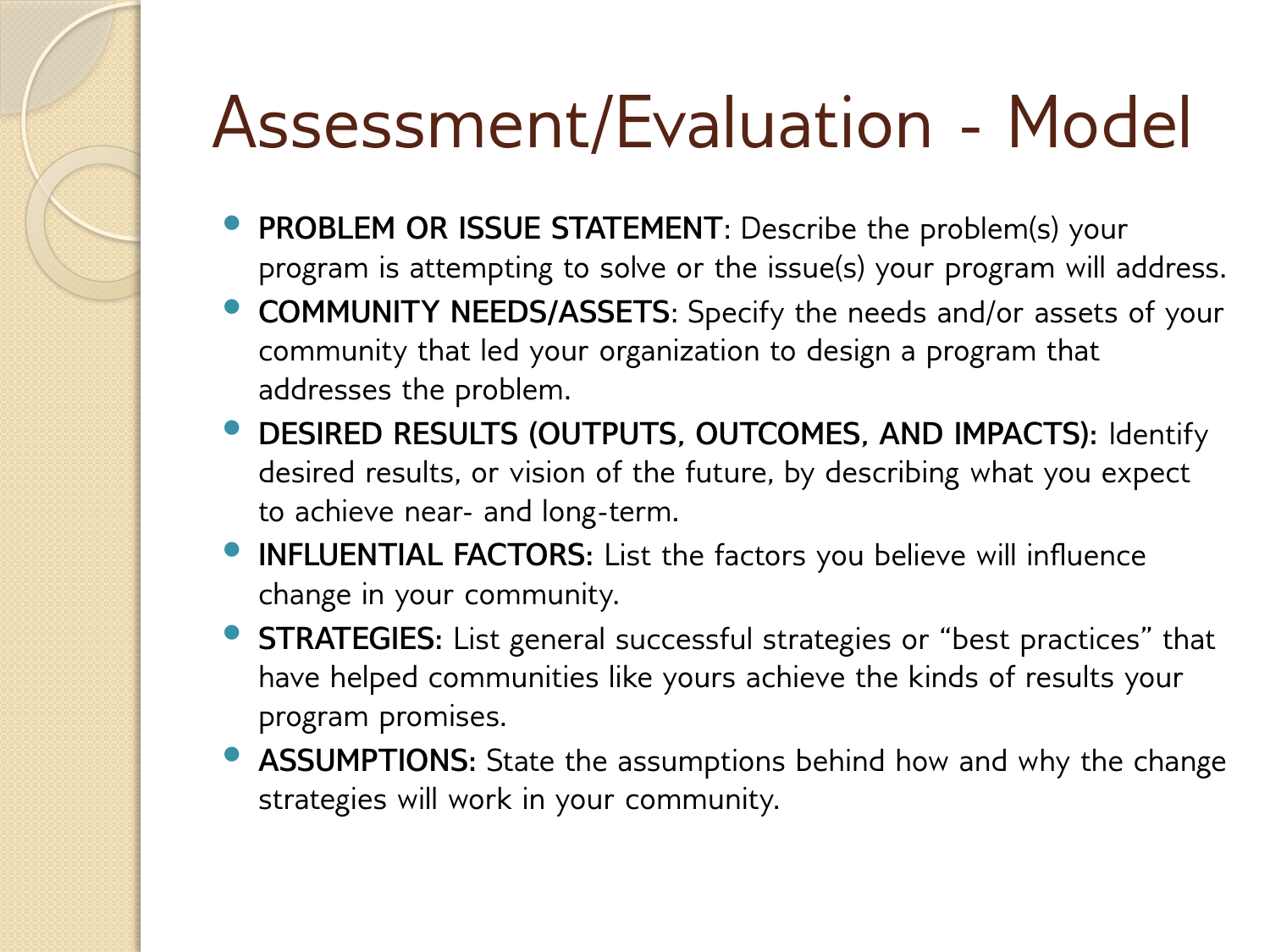

# Assessment/Evaluation - Model
PROBLEM OR ISSUE STATEMENT: Describe the problem(s) your program is attempting to solve or the issue(s) your program will address.
COMMUNITY NEEDS/ASSETS: Specify the needs and/or assets of your community that led your organization to design a program that addresses the problem.
DESIRED RESULTS (OUTPUTS, OUTCOMES, AND IMPACTS): Identify desired results, or vision of the future, by describing what you expect to achieve near- and long-term.
INFLUENTIAL FACTORS: List the factors you believe will influence change in your community.
STRATEGIES: List general successful strategies or “best practices” that have helped communities like yours achieve the kinds of results your program promises.
ASSUMPTIONS: State the assumptions behind how and why the change strategies will work in your community.